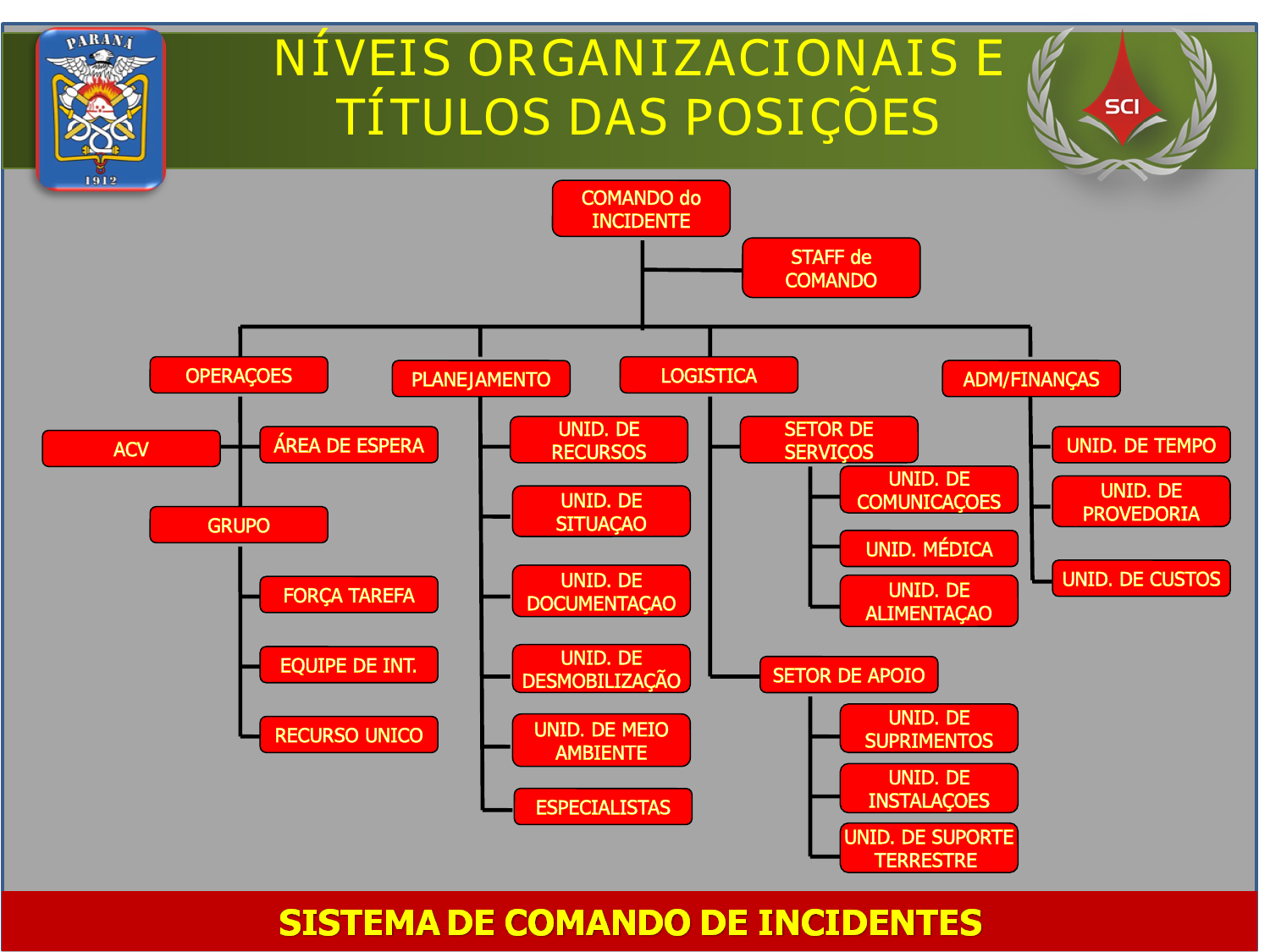

NÍVEIS ORGANIZACIONAIS E TÍTULOS DAS POSIÇÕES
COMANDO do INCIDENTE
STAFF de COMANDO

OPERAÇOES
LOGISTICA
PLANEJAMENTO
ADM/FINANÇAS

UNID. DE RECURSOS
SETOR DE SERVIÇOS
ÁREA DE ESPERA
UNID. DE TEMPO
ACV

UNID. DE COMUNICAÇOES

UNID. DE PROVEDORIA
UNID. DE SITUAÇAO

GRUPO

UNID. MÉDICA

UNID. DE CUSTOS
UNID. DE DOCUMENTAÇAO
UNID. DE ALIMENTAÇAO
FORÇA TAREFA

UNID. DE DESMOBILIZAÇÃO
EQUIPE DE INT.
SETOR DE APOIO

UNID. DE SUPRIMENTOS
UNID. DE MEIO AMBIENTE
RECURSO UNICO

UNID. DE INSTALAÇOES
ESPECIALISTAS

UNID. DE SUPORTE TERRESTRE